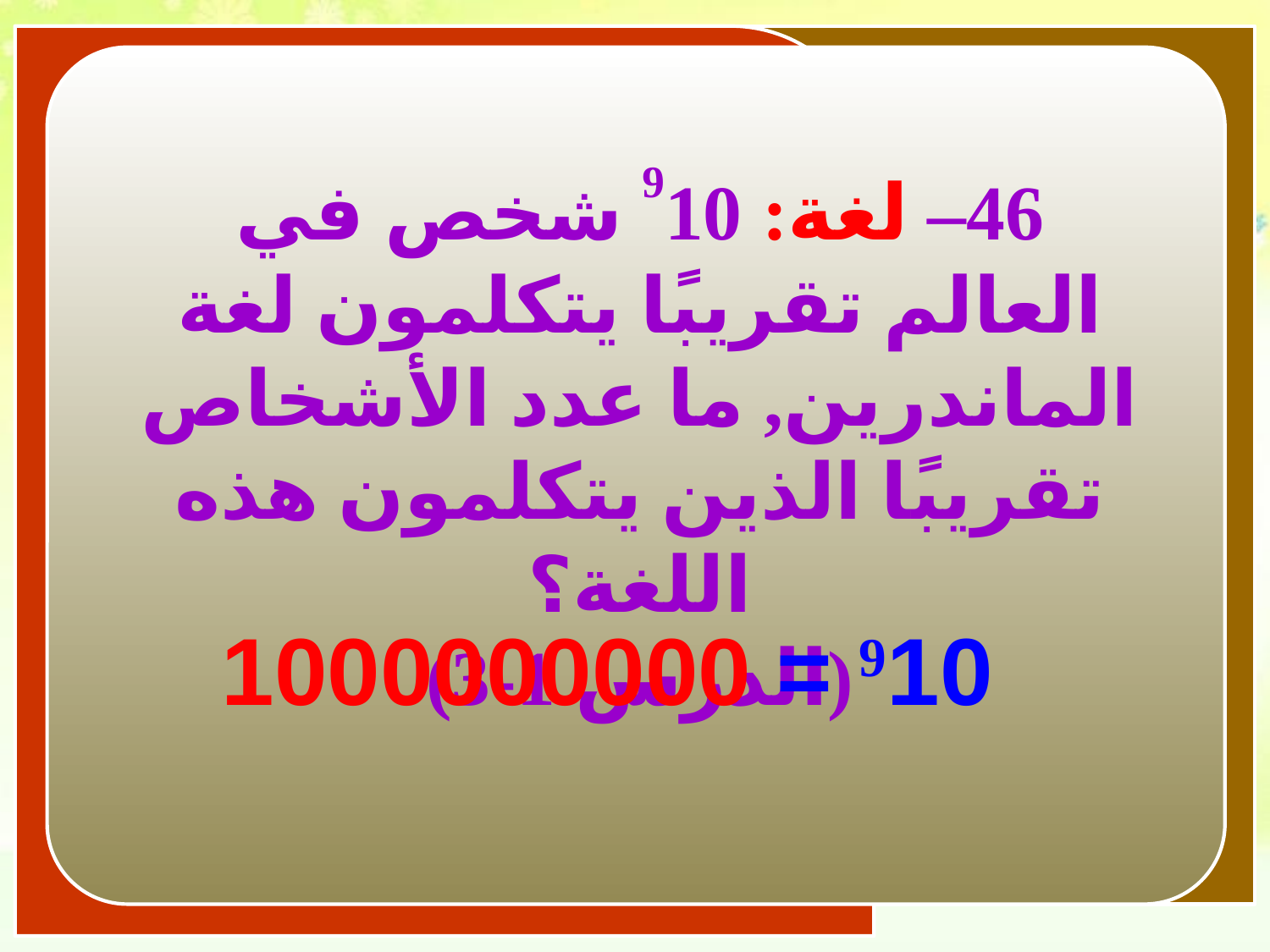

46– لغة: 910 شخص في العالم تقريبًا يتكلمون لغة الماندرين, ما عدد الأشخاص تقريبًا الذين يتكلمون هذه اللغة؟
(الدرس 1-3)
910 = 1000000000